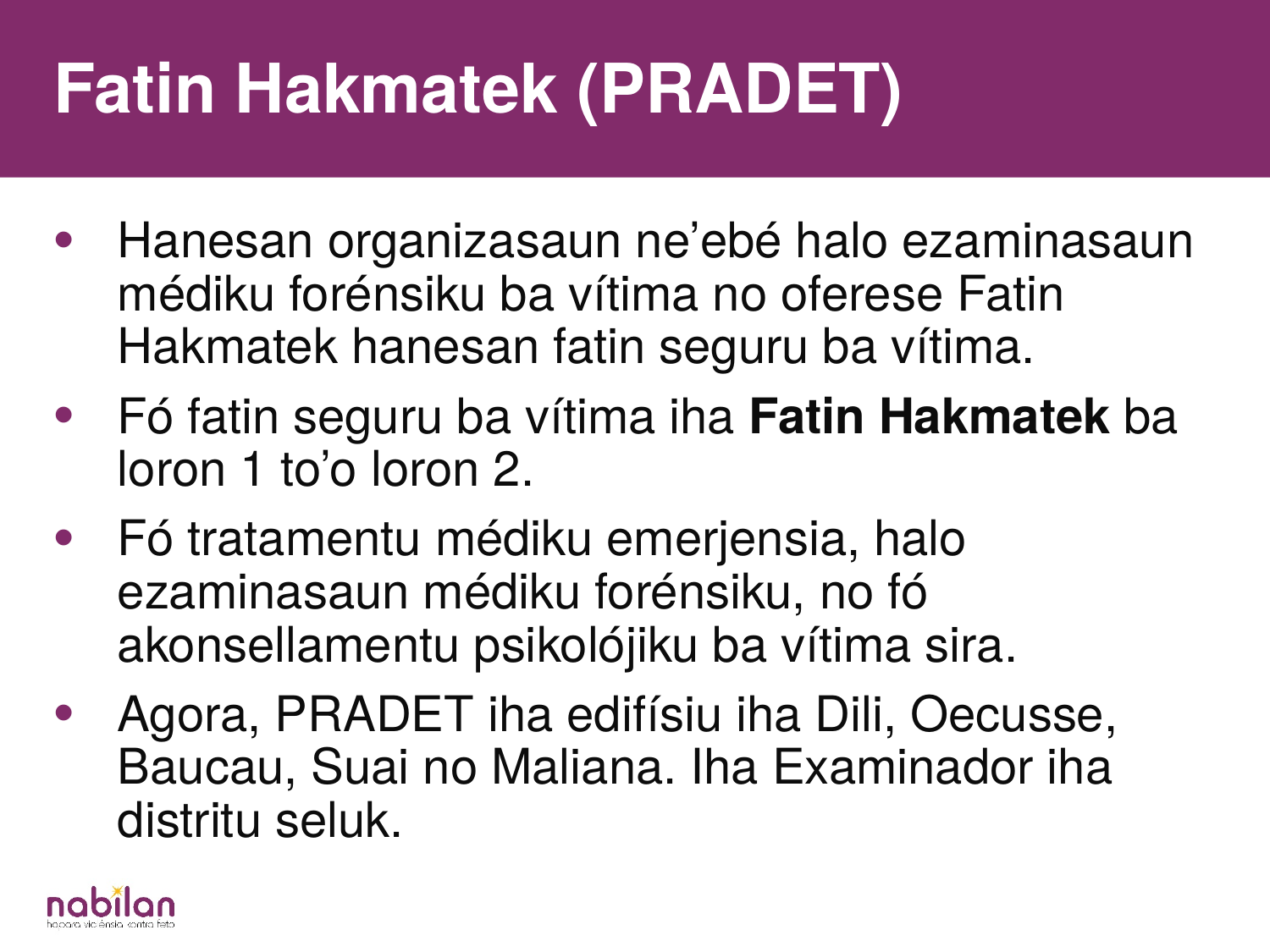

Fatin Hakmatek (PRADET)
Hanesan organizasaun ne’ebé halo ezaminasaun médiku forénsiku ba vítima no oferese Fatin Hakmatek hanesan fatin seguru ba vítima.
Fó fatin seguru ba vítima iha Fatin Hakmatek ba loron 1 to’o loron 2.
Fó tratamentu médiku emerjensia, halo ezaminasaun médiku forénsiku, no fó akonsellamentu psikolójiku ba vítima sira.
Agora, PRADET iha edifísiu iha Dili, Oecusse, Baucau, Suai no Maliana. Iha Examinador iha distritu seluk.